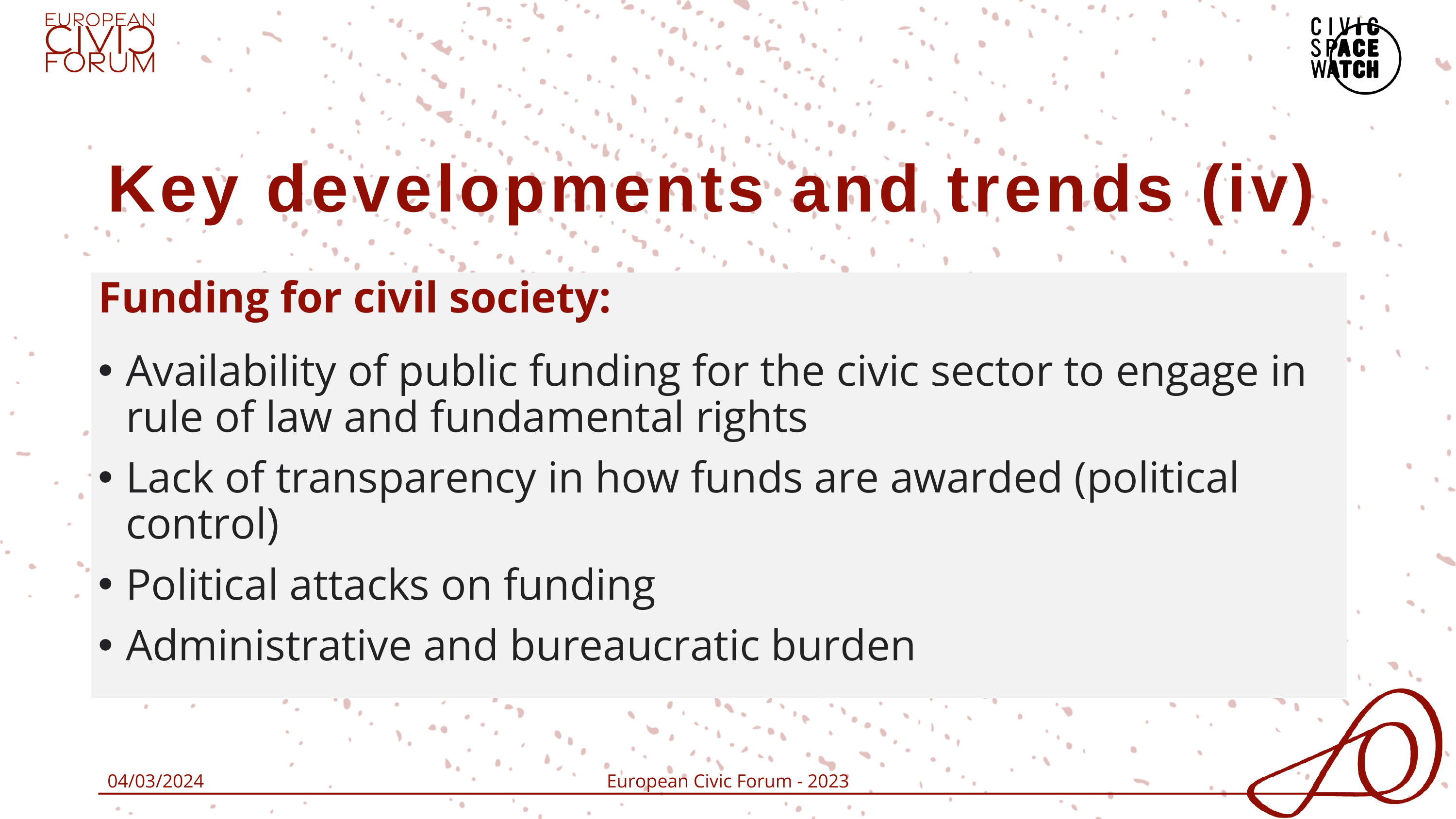

# Key developments and trends (iv)
Funding for civil society:
Availability of public funding for the civic sector to engage in rule of law and fundamental rights
Lack of transparency in how funds are awarded (political control)
Political attacks on funding
Administrative and bureaucratic burden
04/03/2024
European Civic Forum - 2023